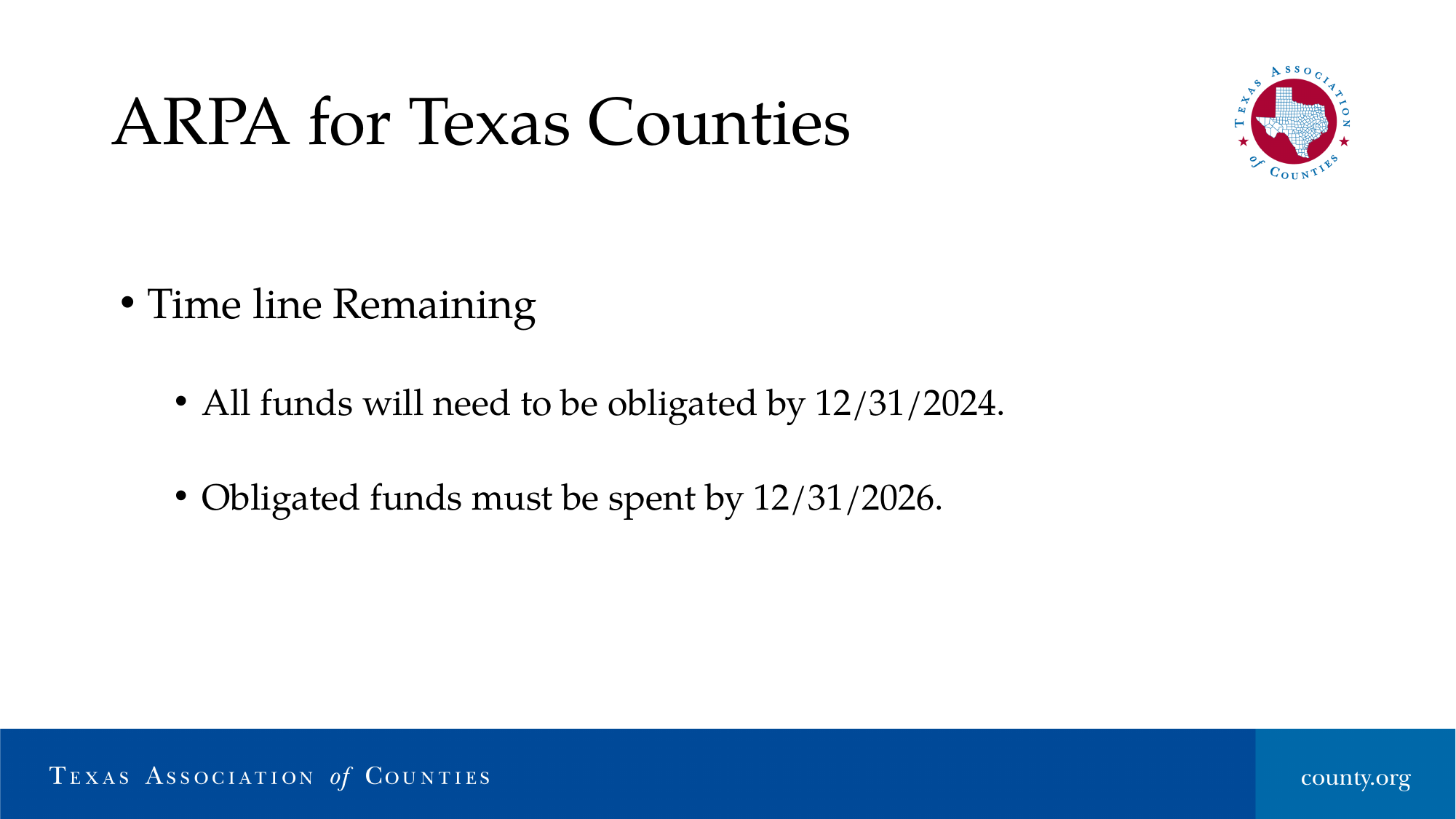

# ARPA for Texas Counties
Time line Remaining
All funds will need to be obligated by 12/31/2024.
Obligated funds must be spent by 12/31/2026.